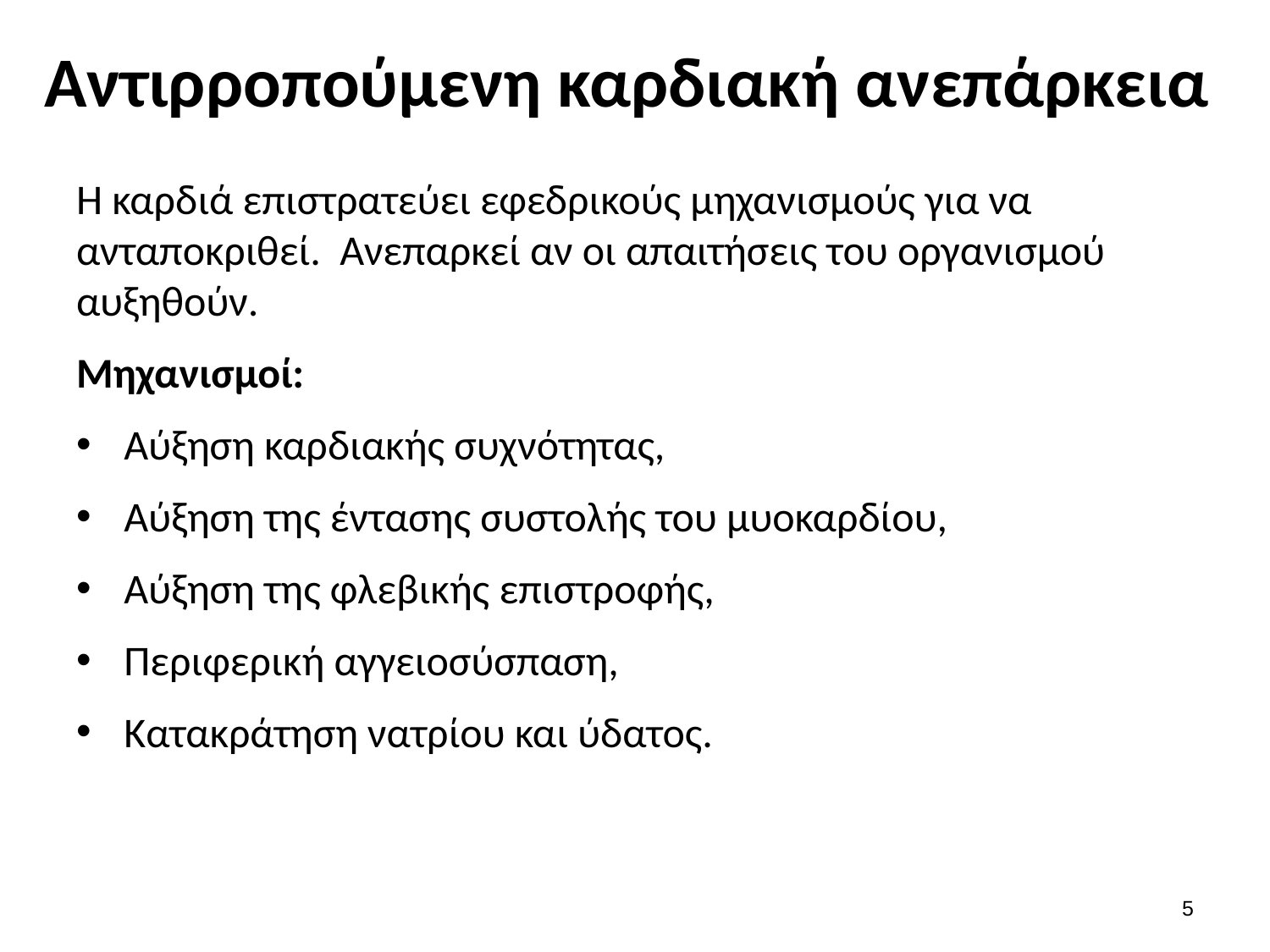

# Αντιρροπούμενη καρδιακή ανεπάρκεια
Η καρδιά επιστρατεύει εφεδρικούς μηχανισμούς για να ανταποκριθεί.  Ανεπαρκεί αν οι απαιτήσεις του οργανισμού αυξηθούν.
Μηχανισμοί:
Αύξηση καρδιακής συχνότητας,
Αύξηση της έντασης συστολής του μυοκαρδίου,
Αύξηση της φλεβικής επιστροφής,
Περιφερική αγγειοσύσπαση,
Κατακράτηση νατρίου και ύδατος.

5